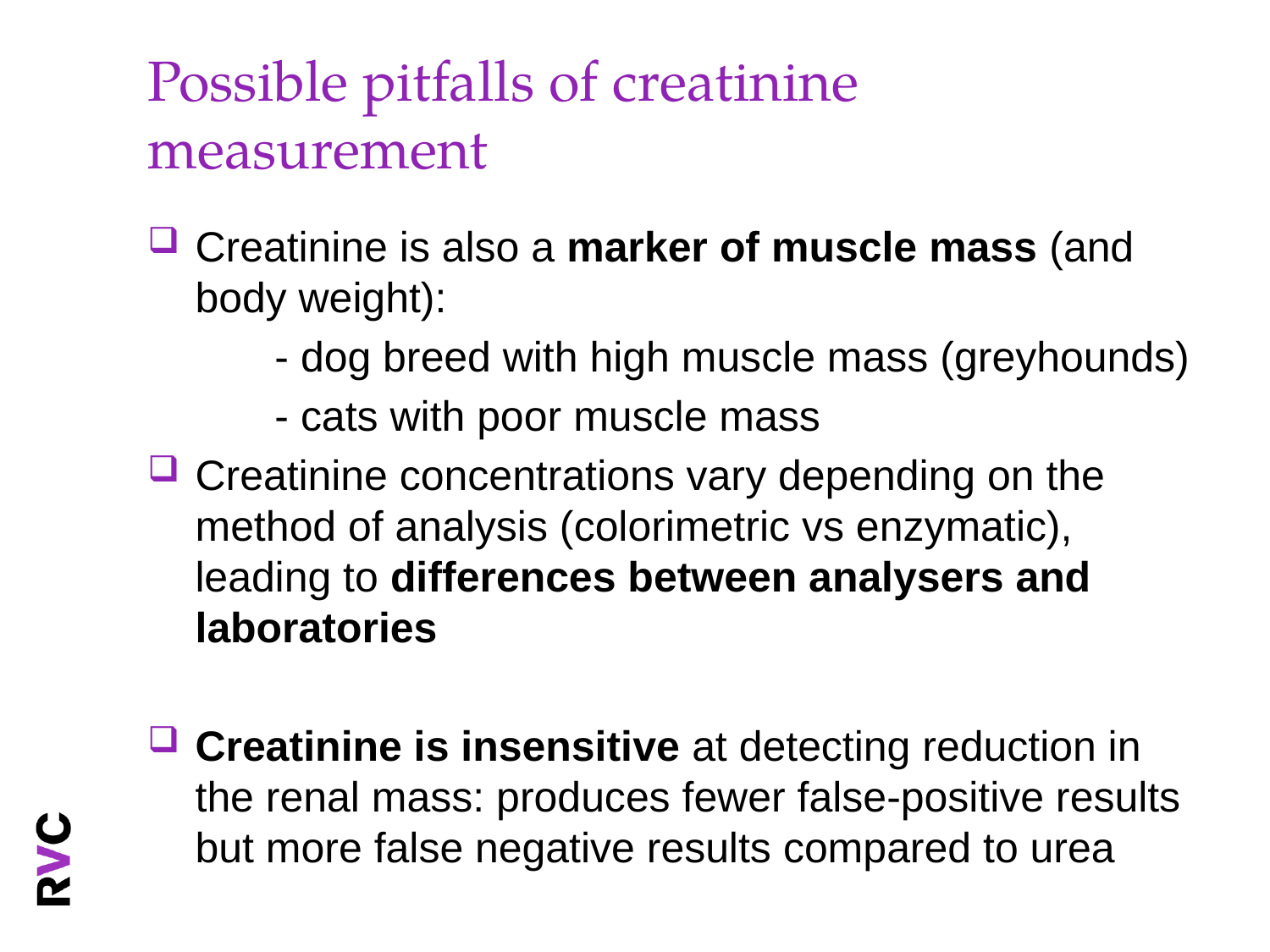

# Possible pitfalls of creatinine measurement
Creatinine is also a marker of muscle mass (and body weight):
	- dog breed with high muscle mass (greyhounds)
	- cats with poor muscle mass
Creatinine concentrations vary depending on the method of analysis (colorimetric vs enzymatic), leading to differences between analysers and laboratories

Creatinine is insensitive at detecting reduction in the renal mass: produces fewer false-positive results but more false negative results compared to urea